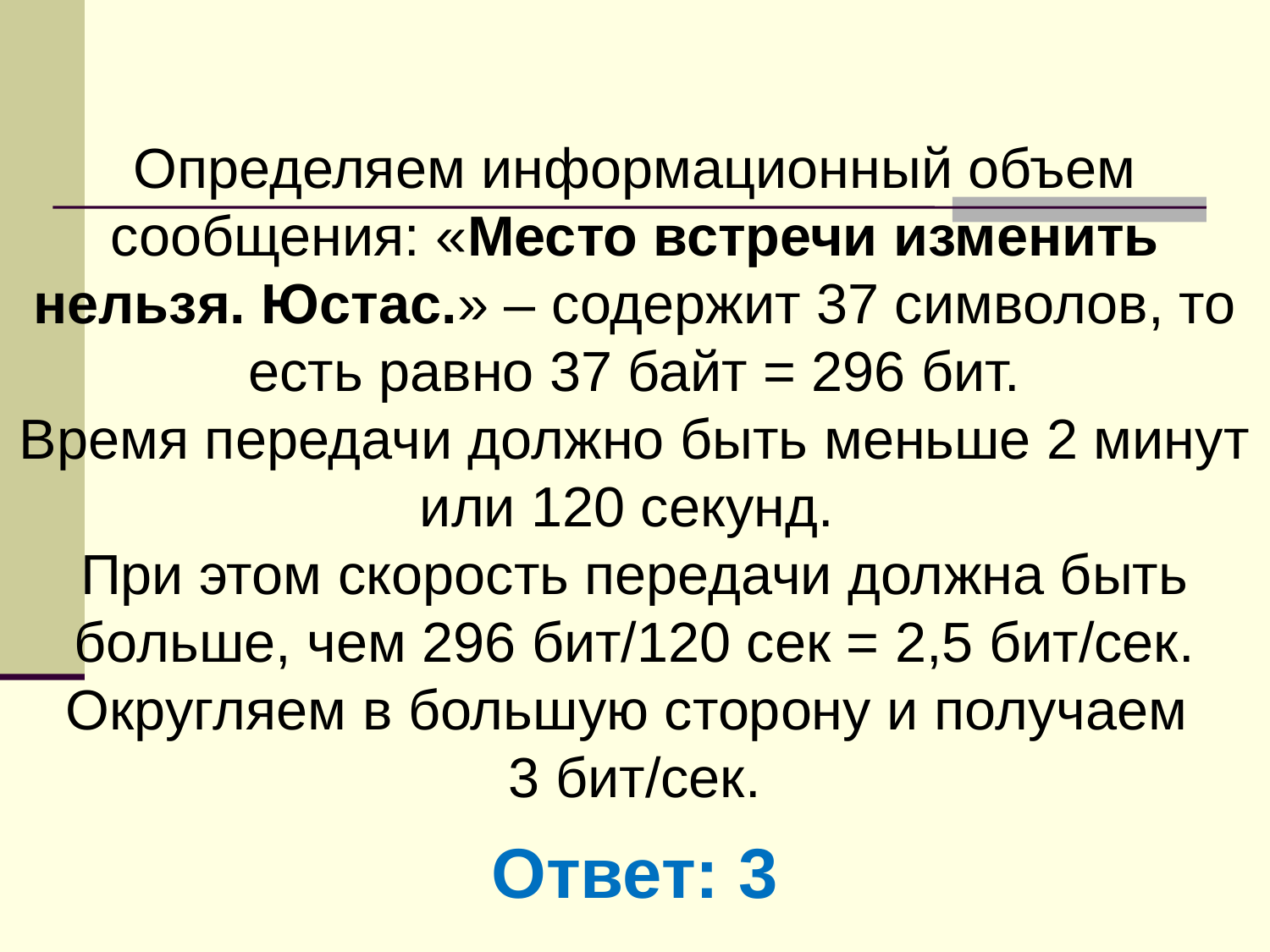

Определяем информационный объем сообщения: «Место встречи изменить нельзя. Юстас.» – содержит 37 символов, то есть равно 37 байт = 296 бит.
Время передачи должно быть меньше 2 минут или 120 секунд.
При этом скорость передачи должна быть больше, чем 296 бит/120 сек = 2,5 бит/сек. Округляем в большую сторону и получаем
3 бит/сек.

Ответ: 3